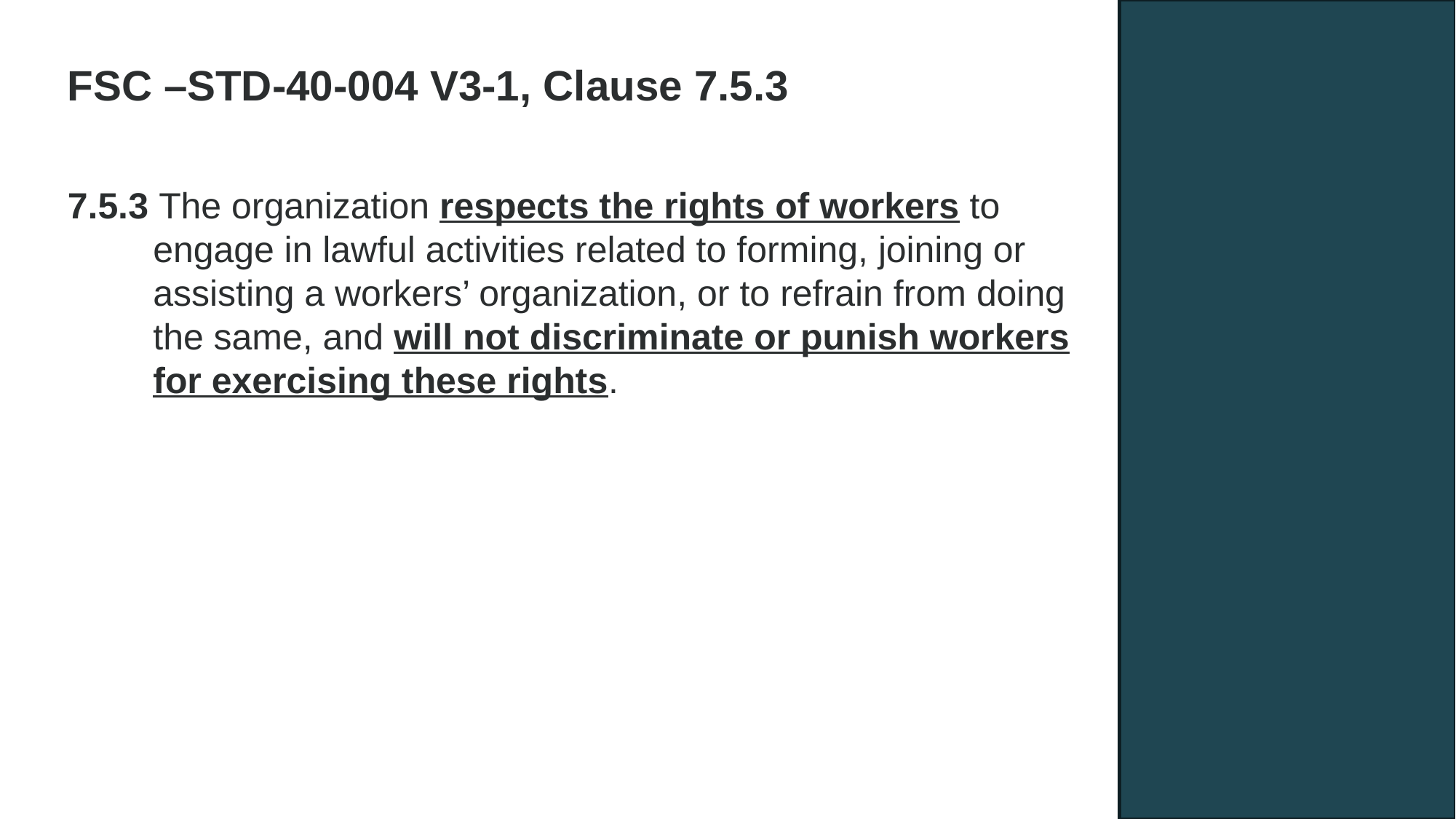

FSC –STD-40-004 V3-1, Clause 7.5.3
7.5.3 The organization respects the rights of workers to engage in lawful activities related to forming, joining or assisting a workers’ organization, or to refrain from doing the same, and will not discriminate or punish workers for exercising these rights.